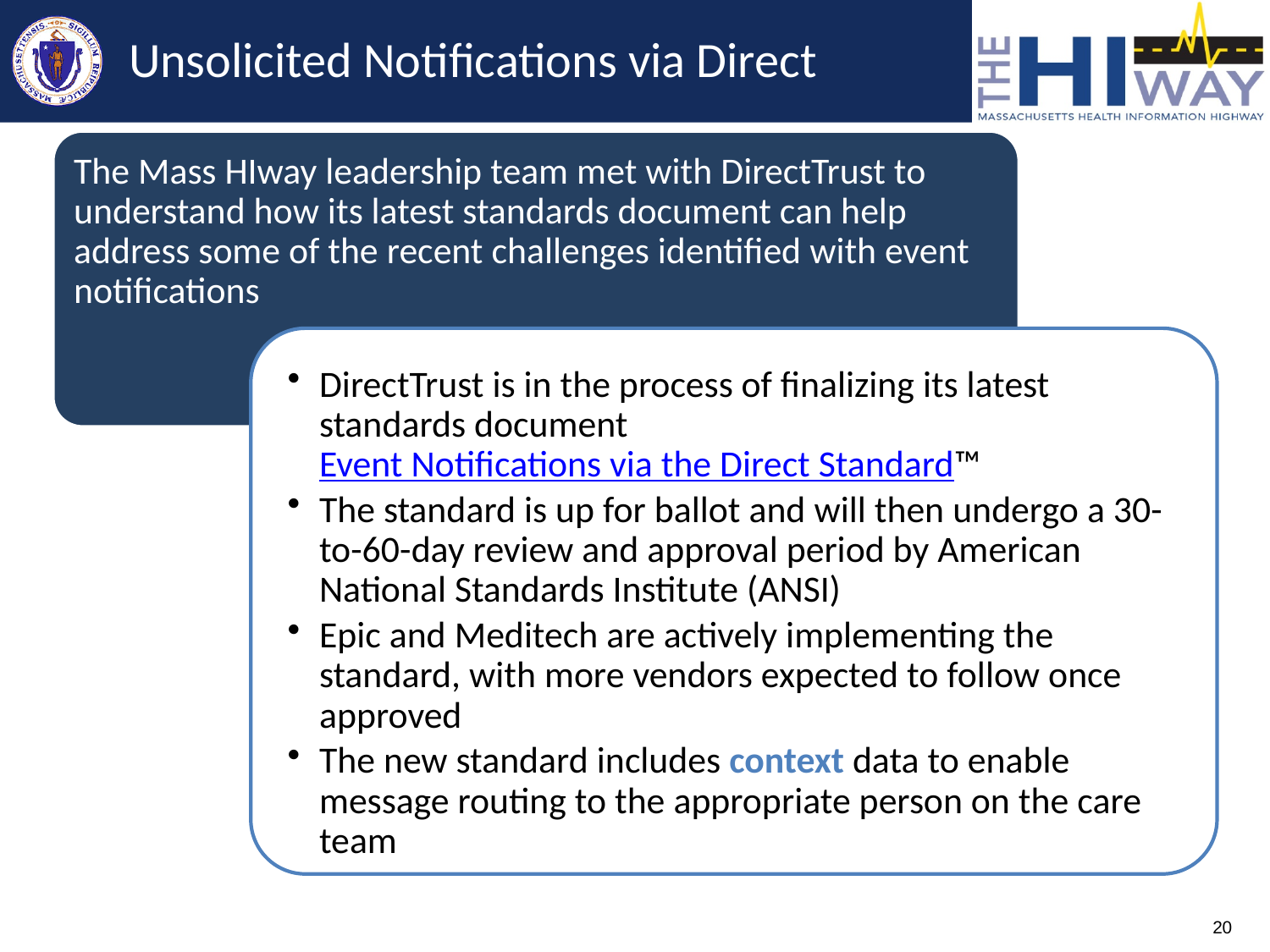

# Unsolicited Notifications via Direct
The Mass HIway leadership team met with DirectTrust to understand how its latest standards document can help address some of the recent challenges identified with event notifications
DirectTrust is in the process of finalizing its latest standards document Event Notifications via the Direct Standard™
The standard is up for ballot and will then undergo a 30-to-60-day review and approval period by American National Standards Institute (ANSI)
Epic and Meditech are actively implementing the standard, with more vendors expected to follow once approved
The new standard includes context data to enable message routing to the appropriate person on the care team
20